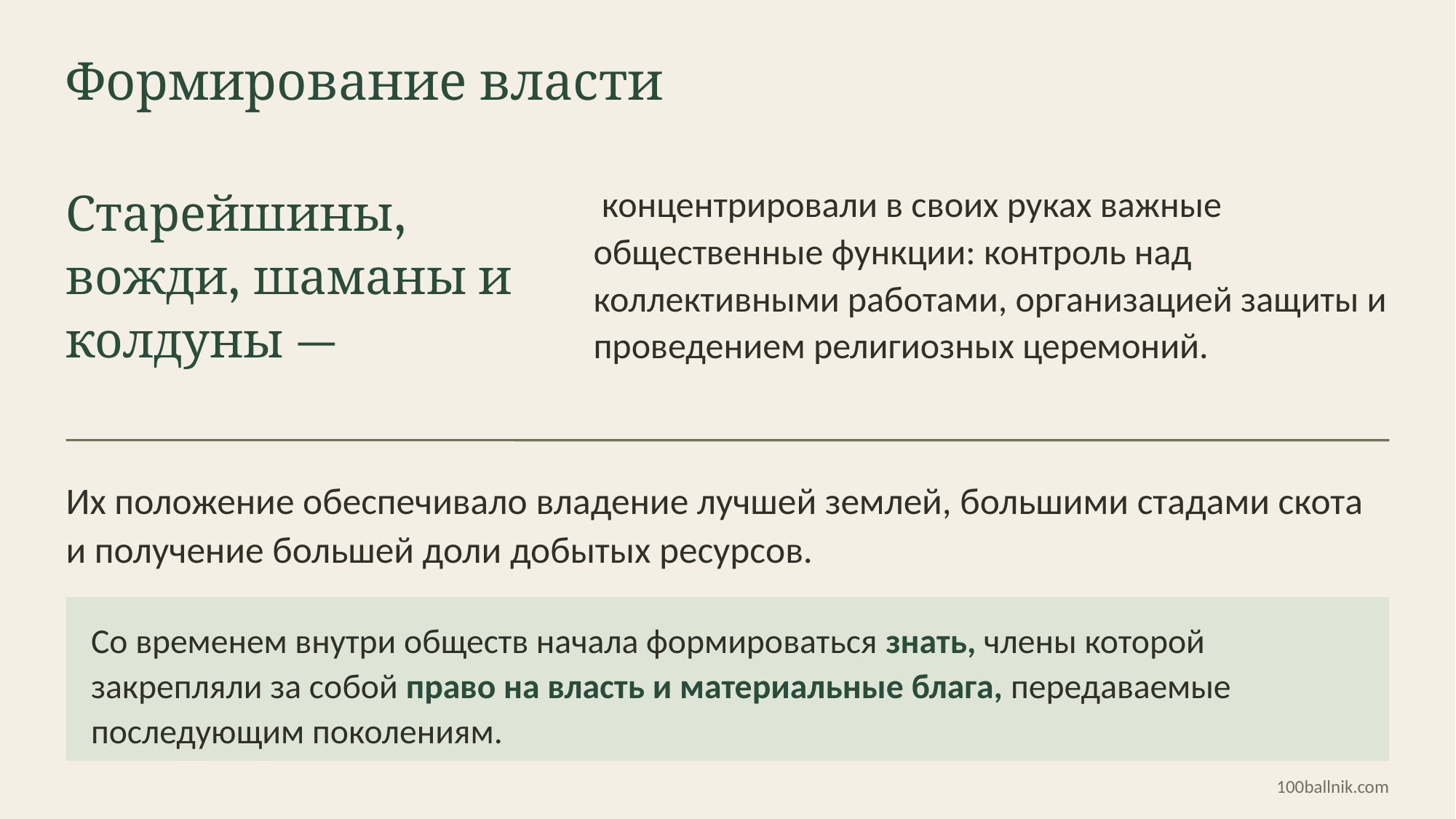

Формирование власти
Старейшины, вожди, шаманы и колдуны —
 концентрировали в своих руках важные общественные функции: контроль над коллективными работами, организацией защиты и проведением религиозных церемоний.

Их положение обеспечивало владение лучшей землей, большими стадами скота и получение большей доли добытых ресурсов.

Со временем внутри обществ начала формироваться знать, члены которой закрепляли за собой право на власть и материальные блага, передаваемые последующим поколениям.

100ballnik.com